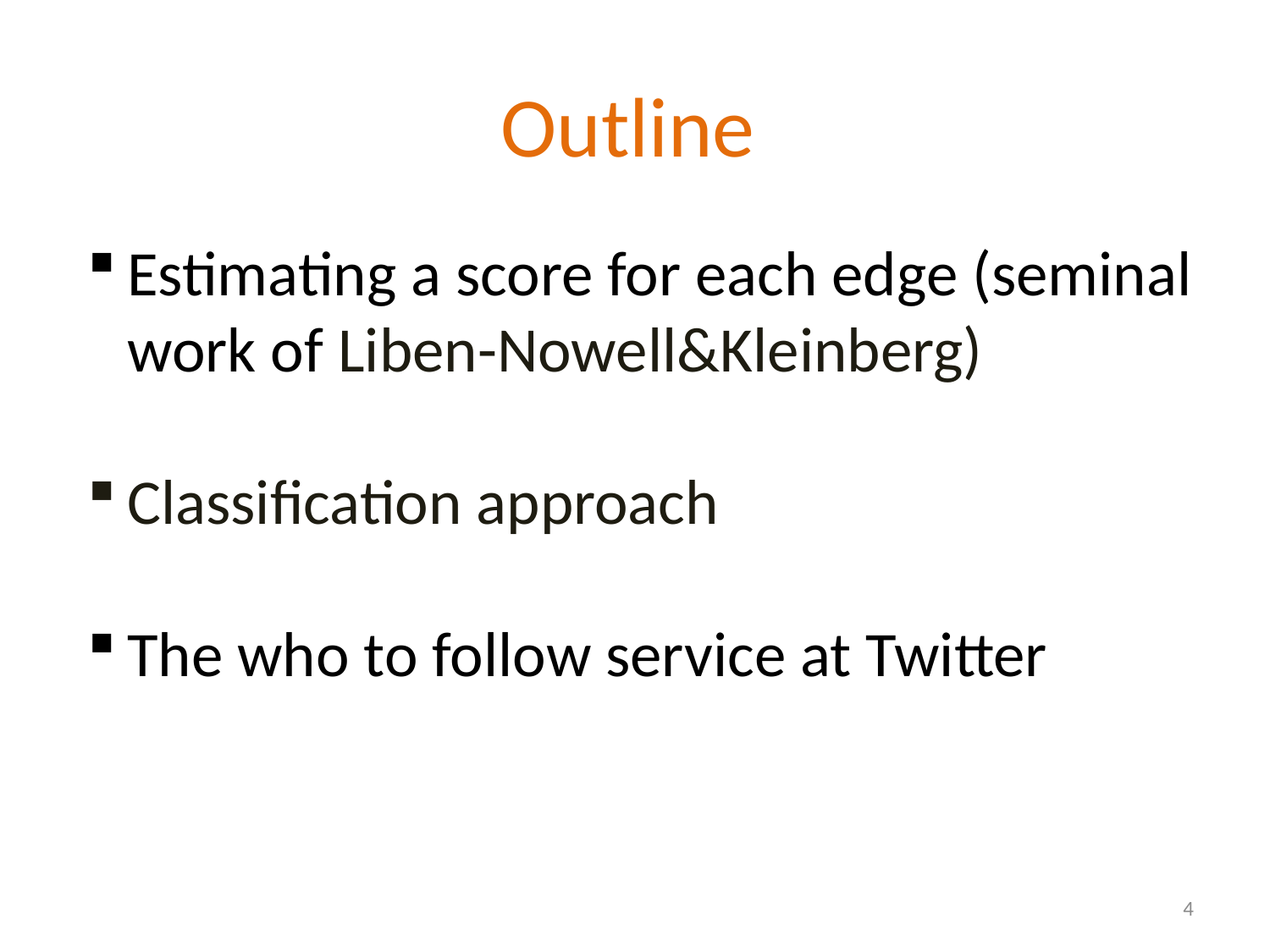

Outline
Estimating a score for each edge (seminal work of Liben-Nowell&Kleinberg)

Classification approach

The who to follow service at Twitter
4